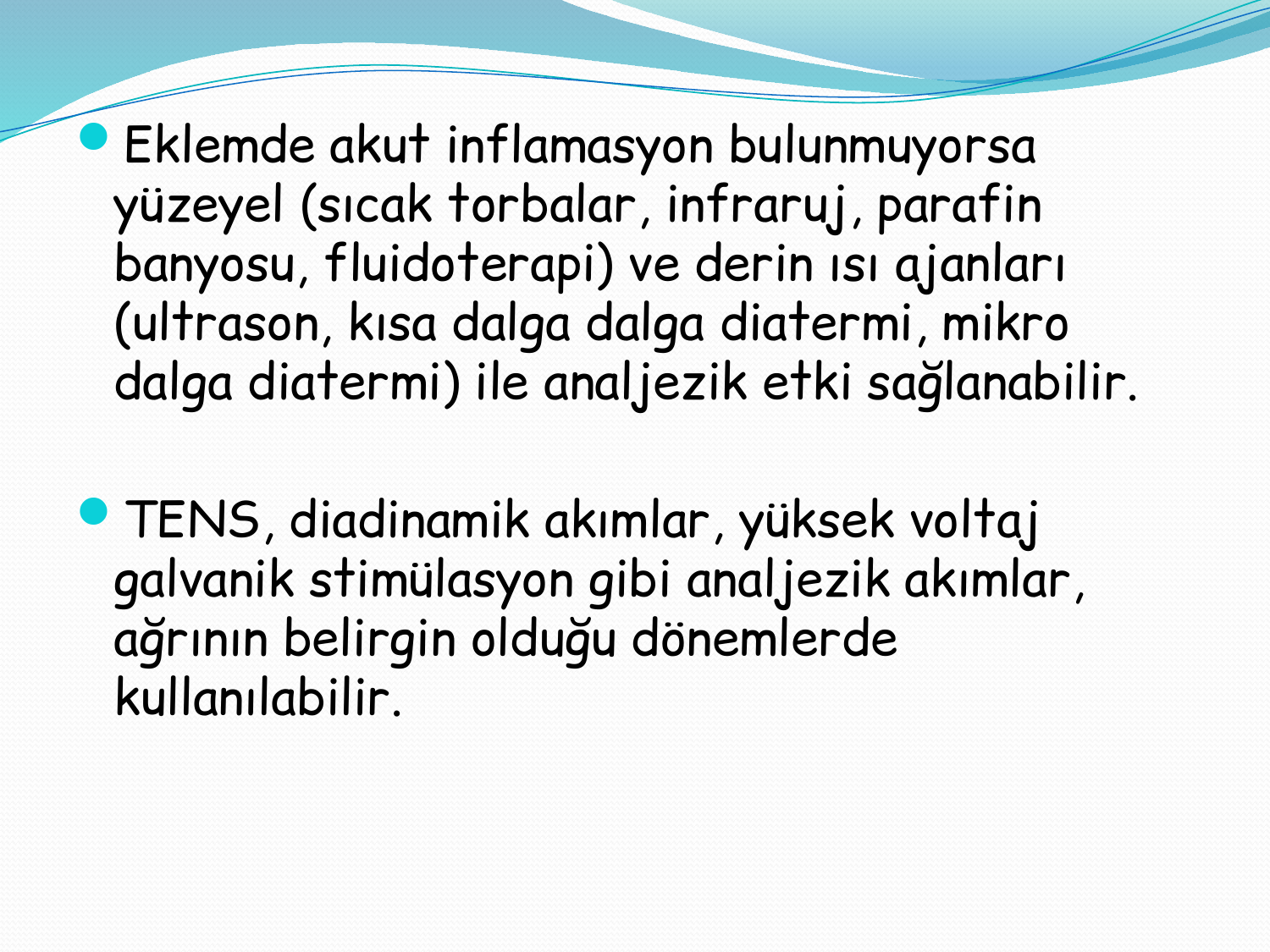

Eklemde akut inflamasyon bulunmuyorsa yüzeyel (sıcak torbalar, infraruj, parafin banyosu, fluidoterapi) ve derin ısı ajanları (ultrason, kısa dalga dalga diatermi, mikro dalga diatermi) ile analjezik etki sağlanabilir.

TENS, diadinamik akımlar, yüksek voltaj galvanik stimülasyon gibi analjezik akımlar, ağrının belirgin olduğu dönemlerde kullanılabilir.